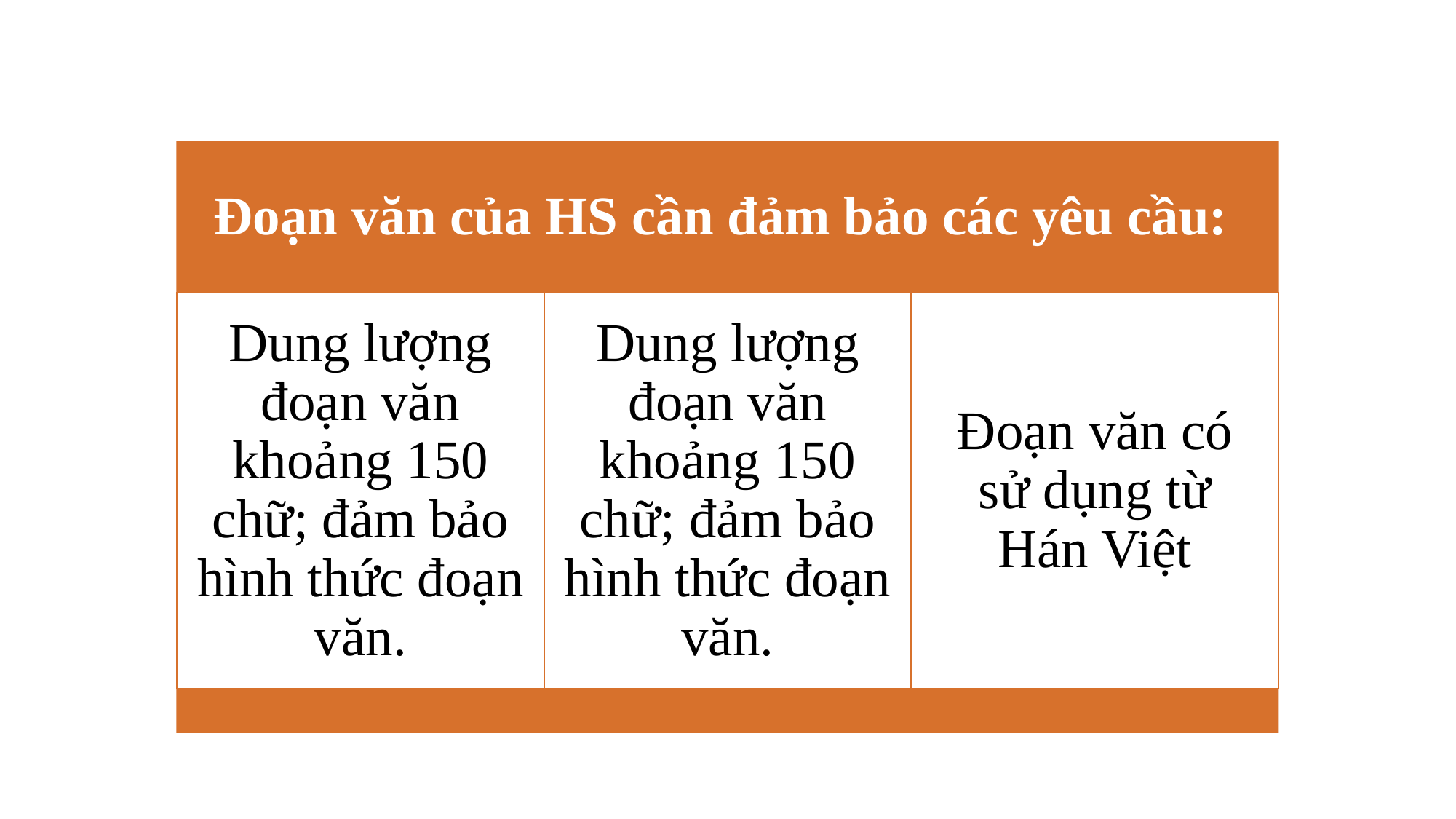

Đoạn văn của HS cần đảm bảo các yêu cầu:
Dung lượng đoạn văn khoảng 150 chữ; đảm bảo hình thức đoạn văn.
Dung lượng đoạn văn khoảng 150 chữ; đảm bảo hình thức đoạn văn.
Đoạn văn có sử dụng từ Hán Việt